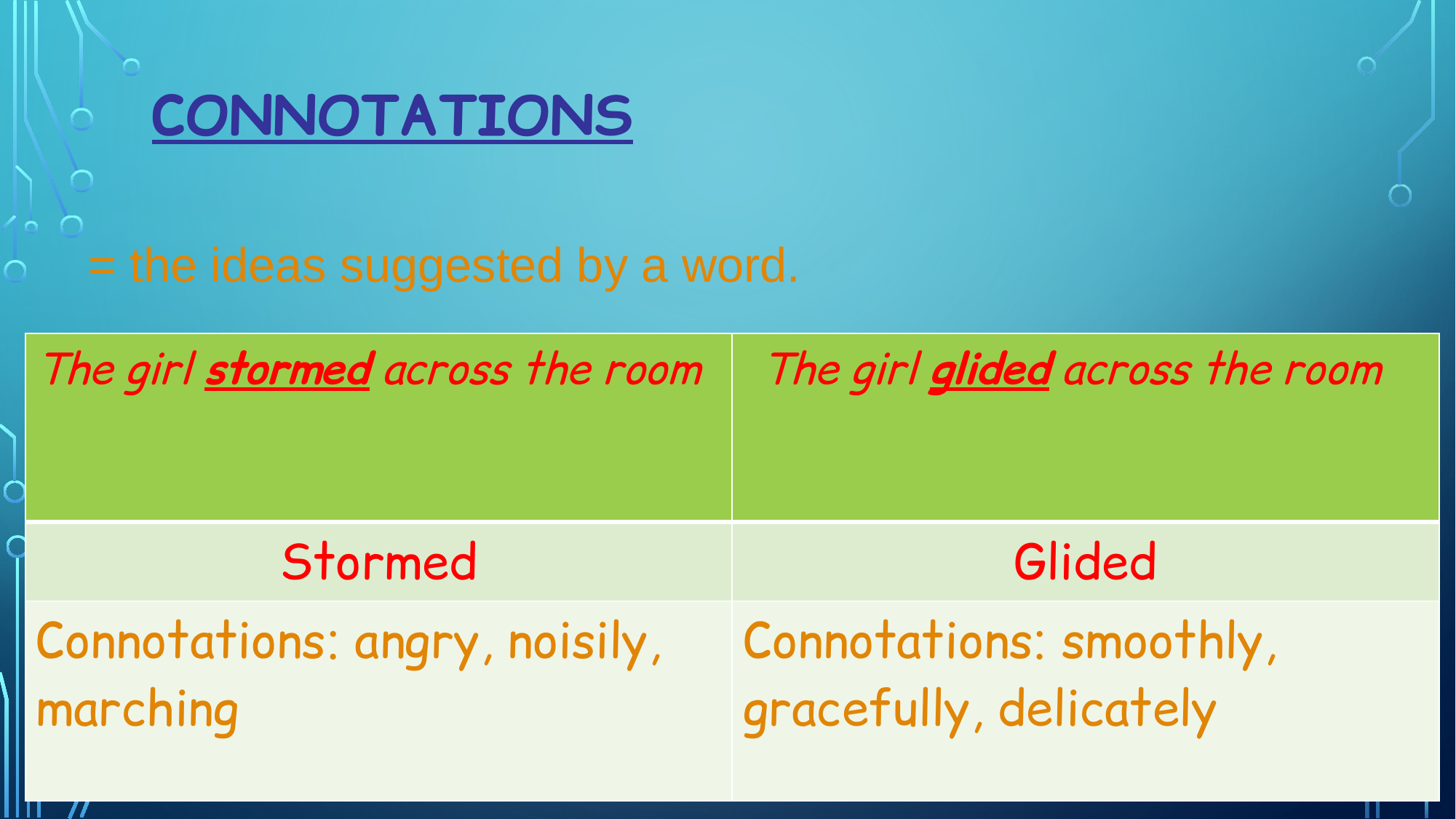

# CONNOTATIONS
= the ideas suggested by a word.
| The girl stormed across the room | The girl glided across the room |
| --- | --- |
| Stormed | Glided |
| Connotations: angry, noisily, marching | Connotations: smoothly, gracefully, delicately |